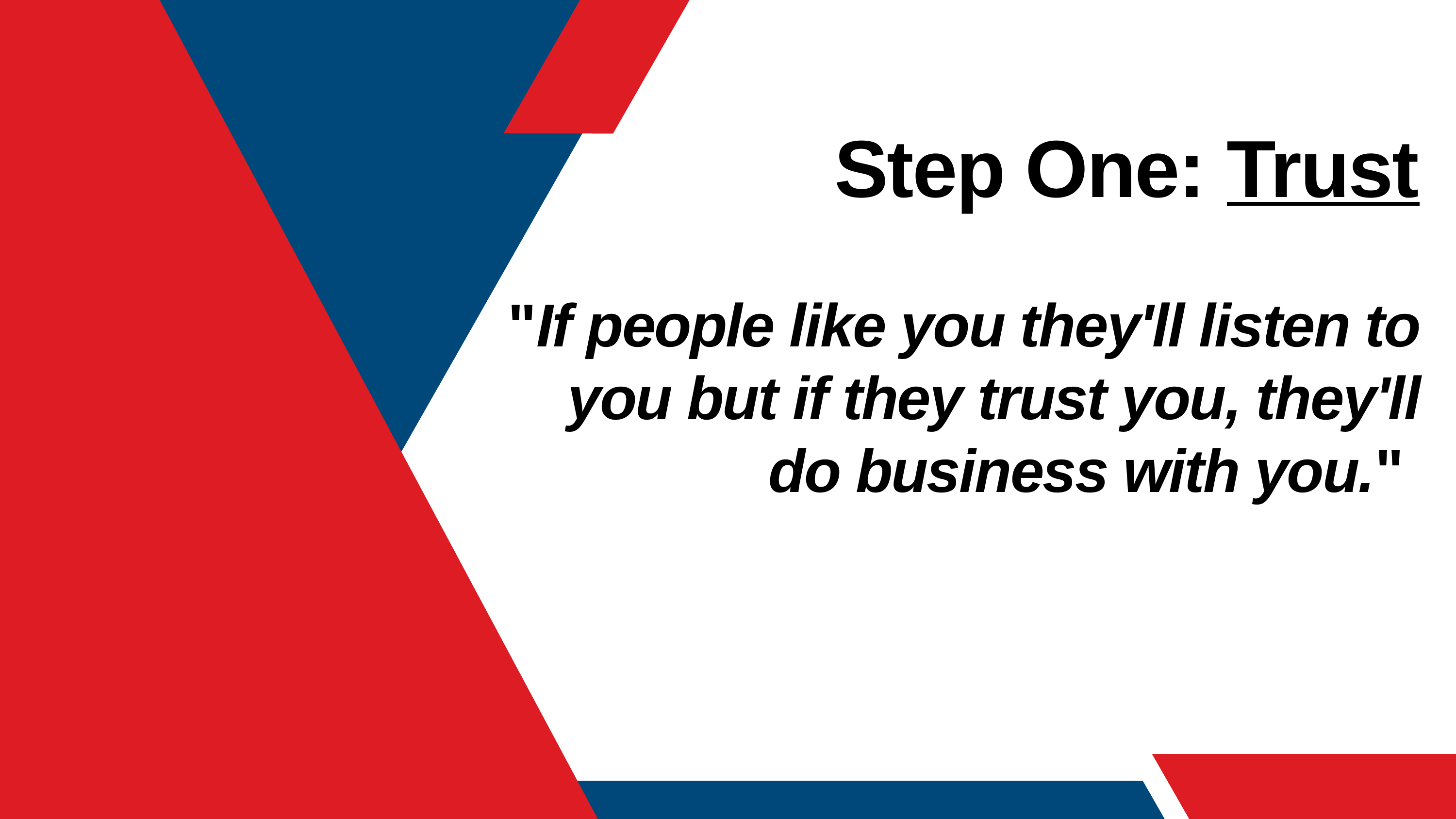

Step One: Trust

"If people like you they'll listen to you but if they trust you, they'll do business with you."